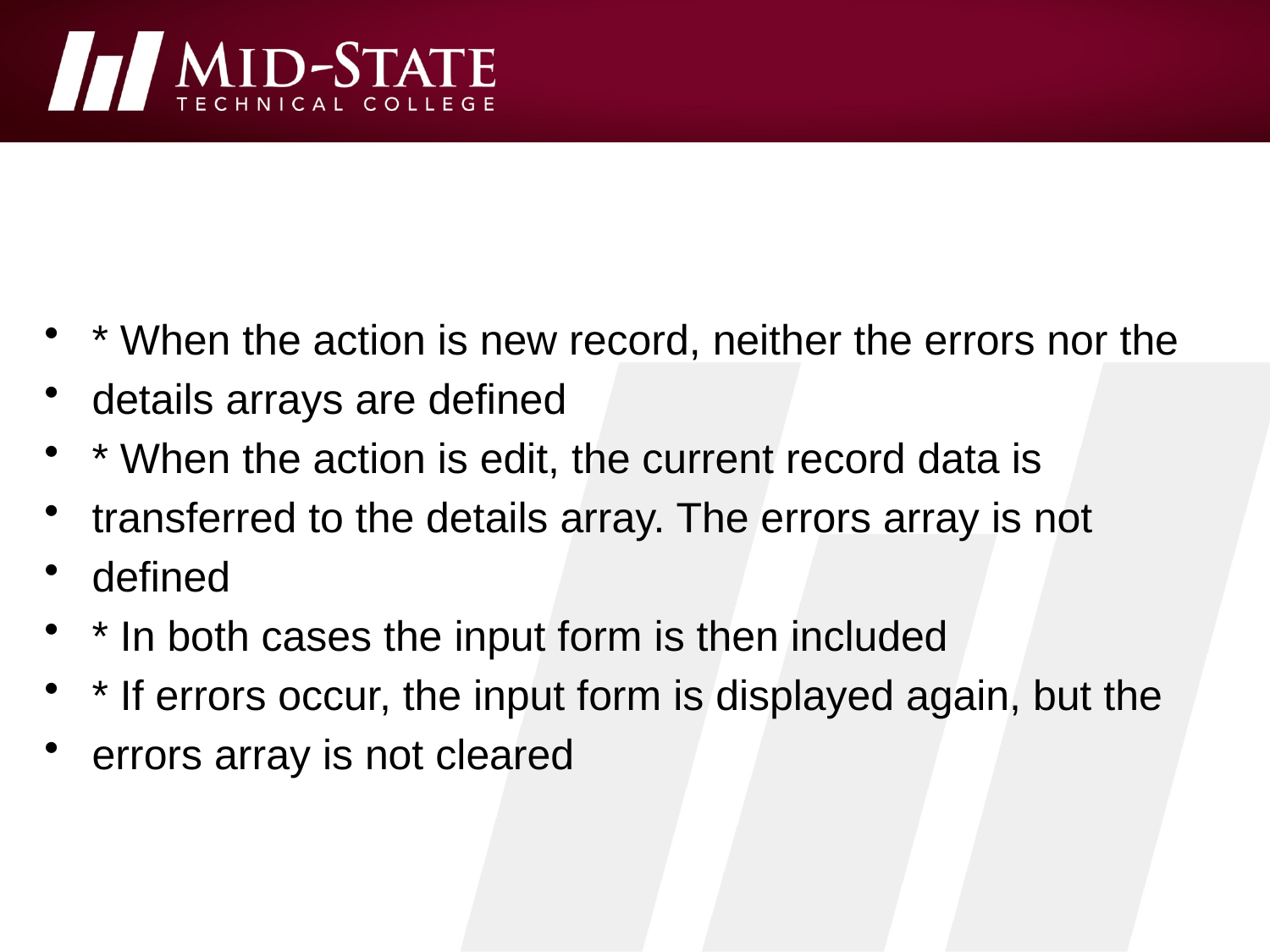

#
* When the action is new record, neither the errors nor the
details arrays are defined
* When the action is edit, the current record data is
transferred to the details array. The errors array is not
defined
* In both cases the input form is then included
* If errors occur, the input form is displayed again, but the
errors array is not cleared